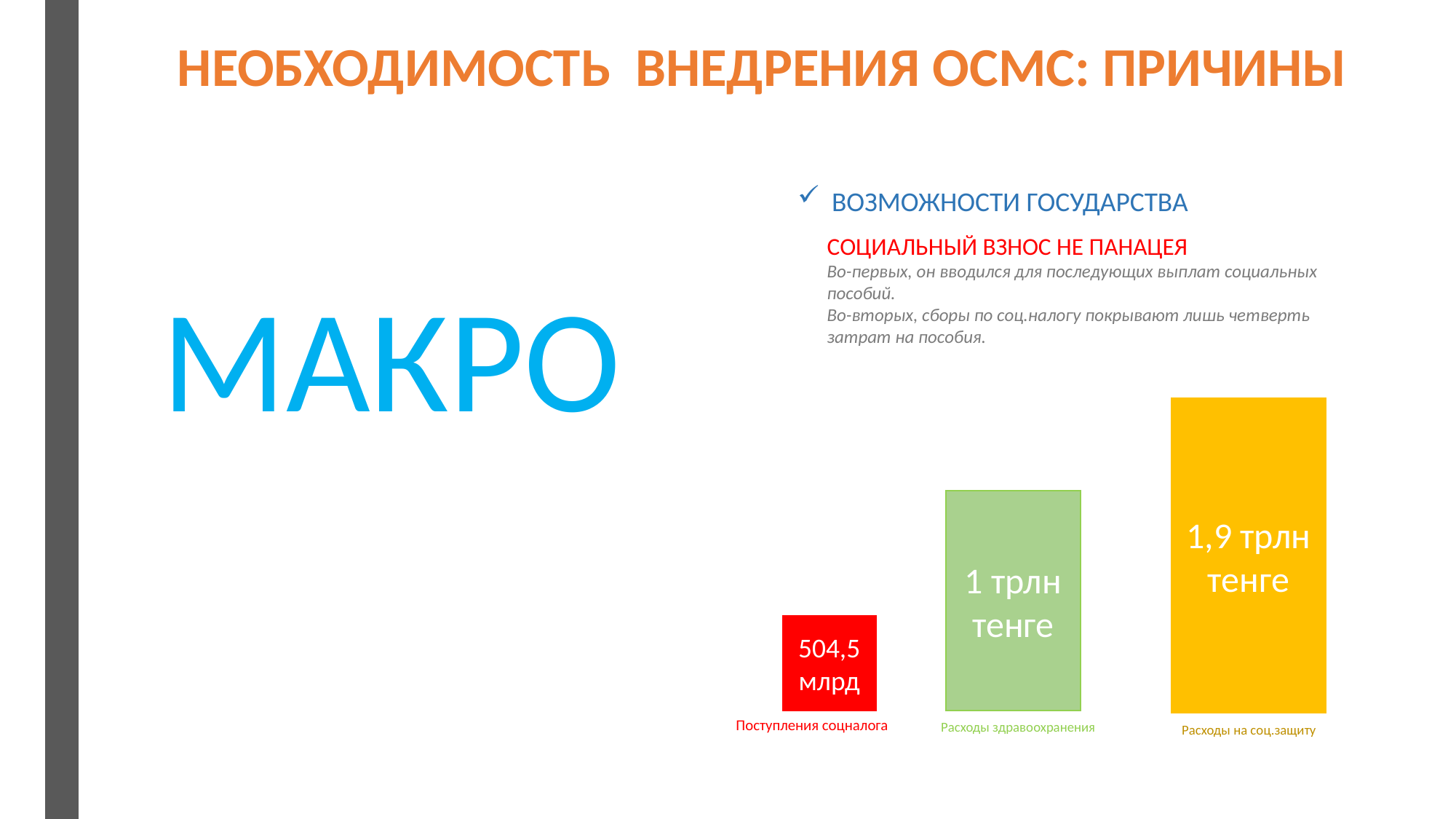

НЕОБХОДИМОСТЬ  ВНЕДРЕНИЯ ОСМС: ПРИЧИНЫ
ВОЗМОЖНОСТИ ГОСУДАРСТВА
СОЦИАЛЬНЫЙ ВЗНОС НЕ ПАНАЦЕЯ
Во-первых, он вводился для последующих выплат социальных пособий.
Во-вторых, сборы по соц.налогу покрывают лишь четверть затрат на пособия.

МАКРО
1,9 трлн тенге
1 трлн тенге
504,5 млрд
Поступления соцналога
Расходы здравоохранения
Расходы на соц.защиту